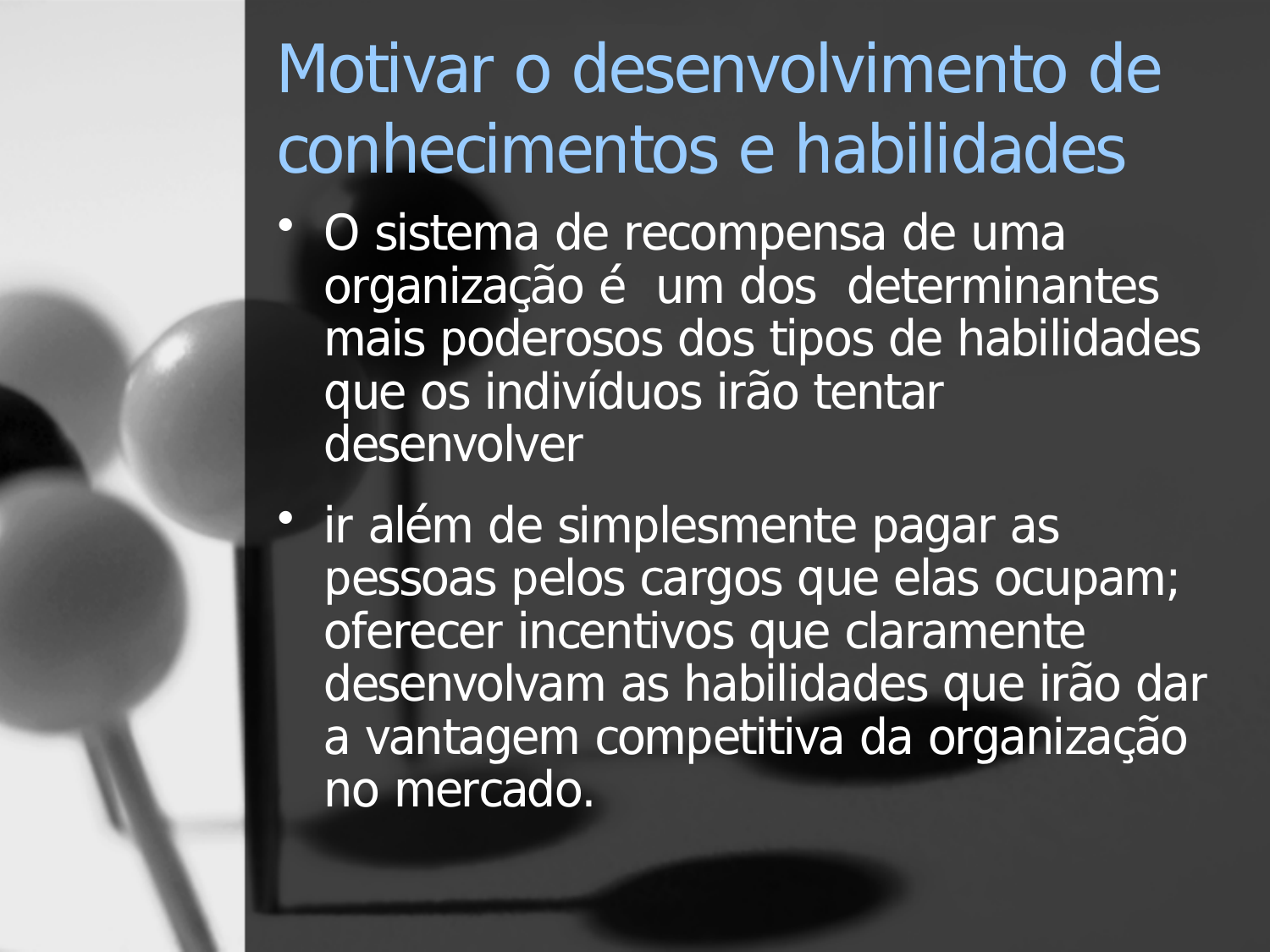

# Motivar o desenvolvimento de conhecimentos e habilidades
O sistema de recompensa de uma organização é  um dos  determinantes mais poderosos dos tipos de habilidades que os indivíduos irão tentar desenvolver
ir além de simplesmente pagar as pessoas pelos cargos que elas ocupam;  oferecer incentivos que claramente desenvolvam as habilidades que irão dar a vantagem competitiva da organização no mercado.